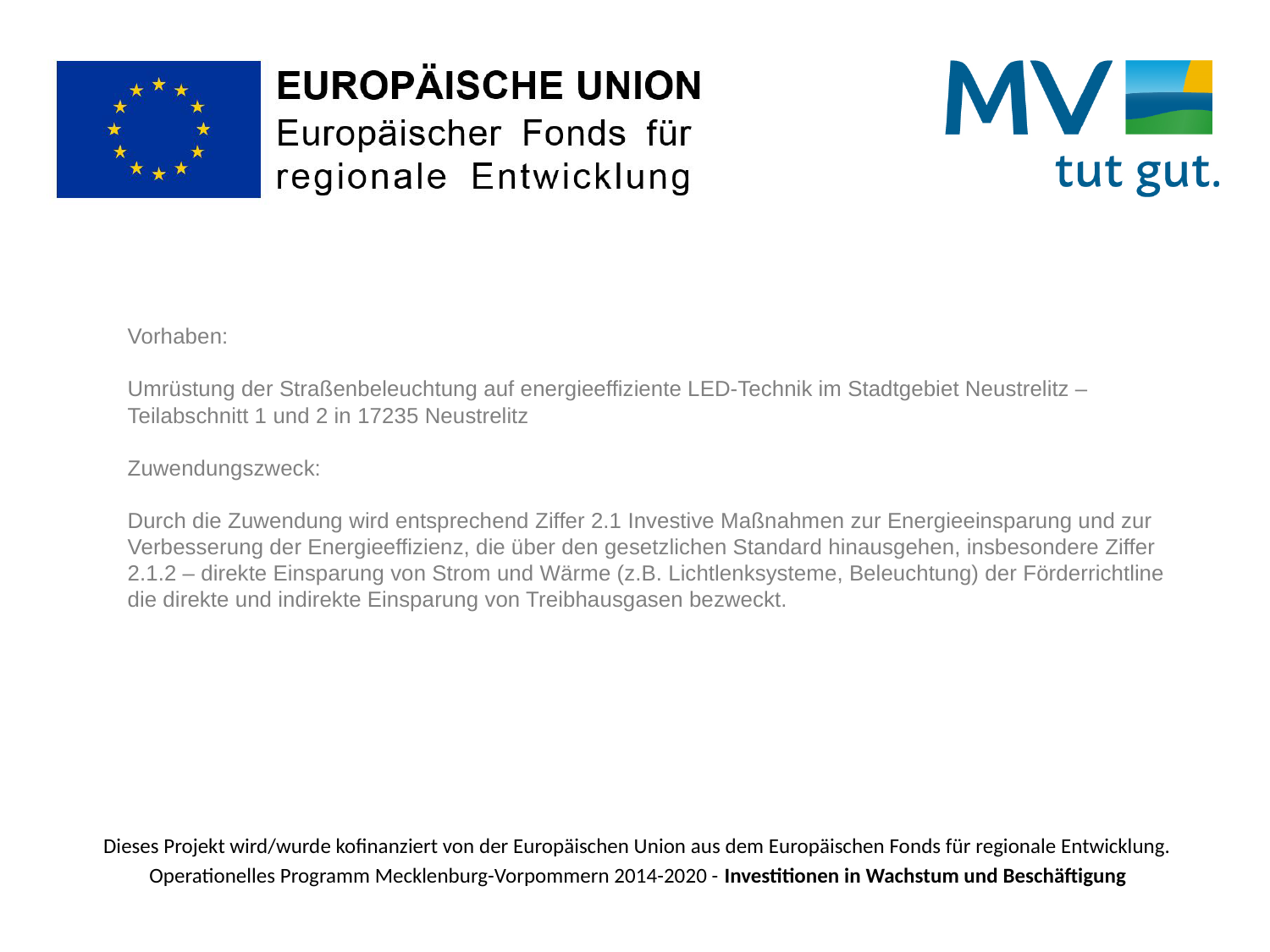

Vorhaben:
Umrüstung der Straßenbeleuchtung auf energieeffiziente LED-Technik im Stadtgebiet Neustrelitz – Teilabschnitt 1 und 2 in 17235 Neustrelitz
Zuwendungszweck:
Durch die Zuwendung wird entsprechend Ziffer 2.1 Investive Maßnahmen zur Energieeinsparung und zur Verbesserung der Energieeffizienz, die über den gesetzlichen Standard hinausgehen, insbesondere Ziffer 2.1.2 – direkte Einsparung von Strom und Wärme (z.B. Lichtlenksysteme, Beleuchtung) der Förderrichtline die direkte und indirekte Einsparung von Treibhausgasen bezweckt.